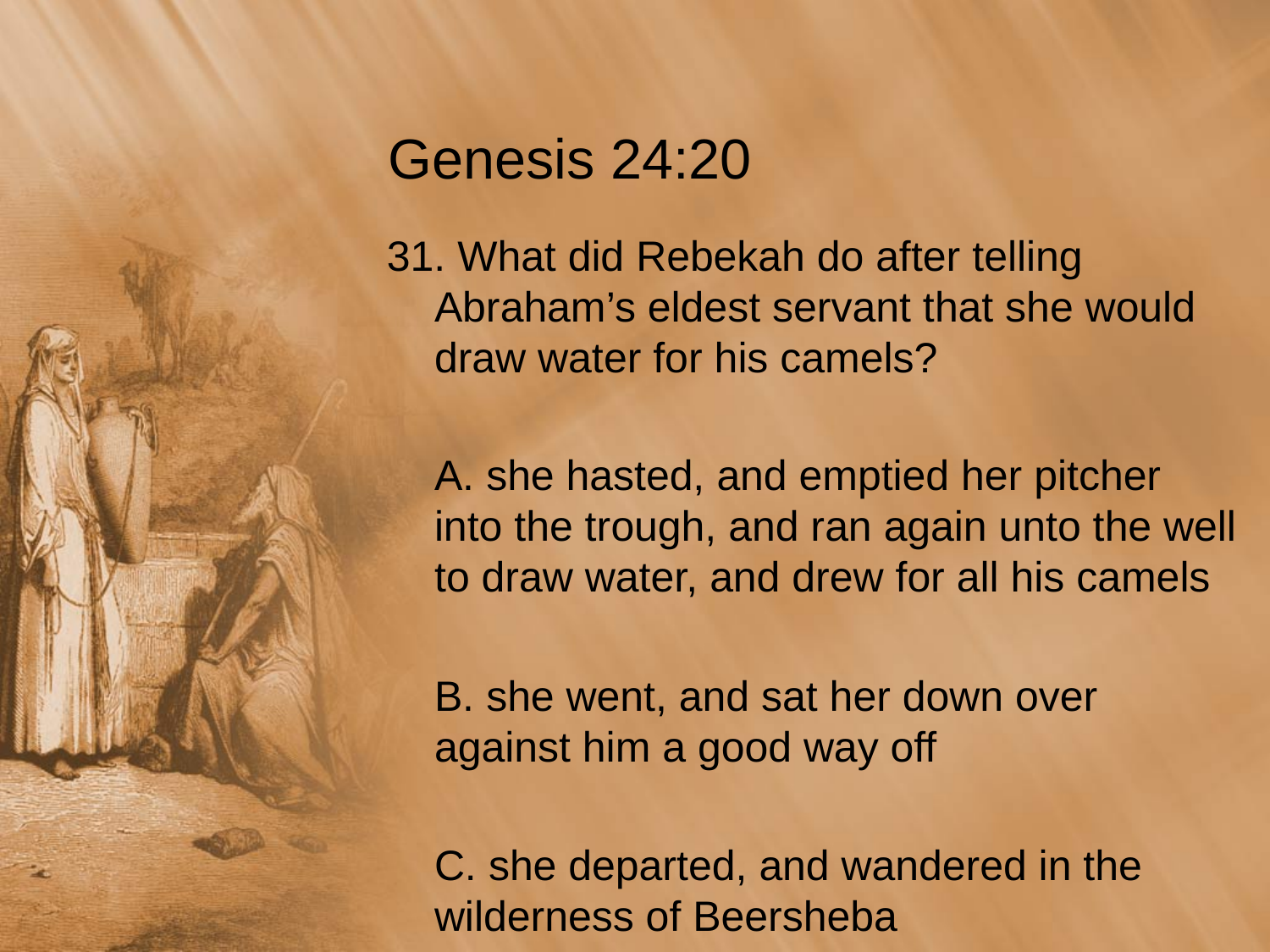

# Genesis 24:20
31. What did Rebekah do after telling Abraham’s eldest servant that she would draw water for his camels?

	A. she hasted, and emptied her pitcher into the trough, and ran again unto the well to draw water, and drew for all his camels

	B. she went, and sat her down over against him a good way off

	C. she departed, and wandered in the wilderness of Beersheba